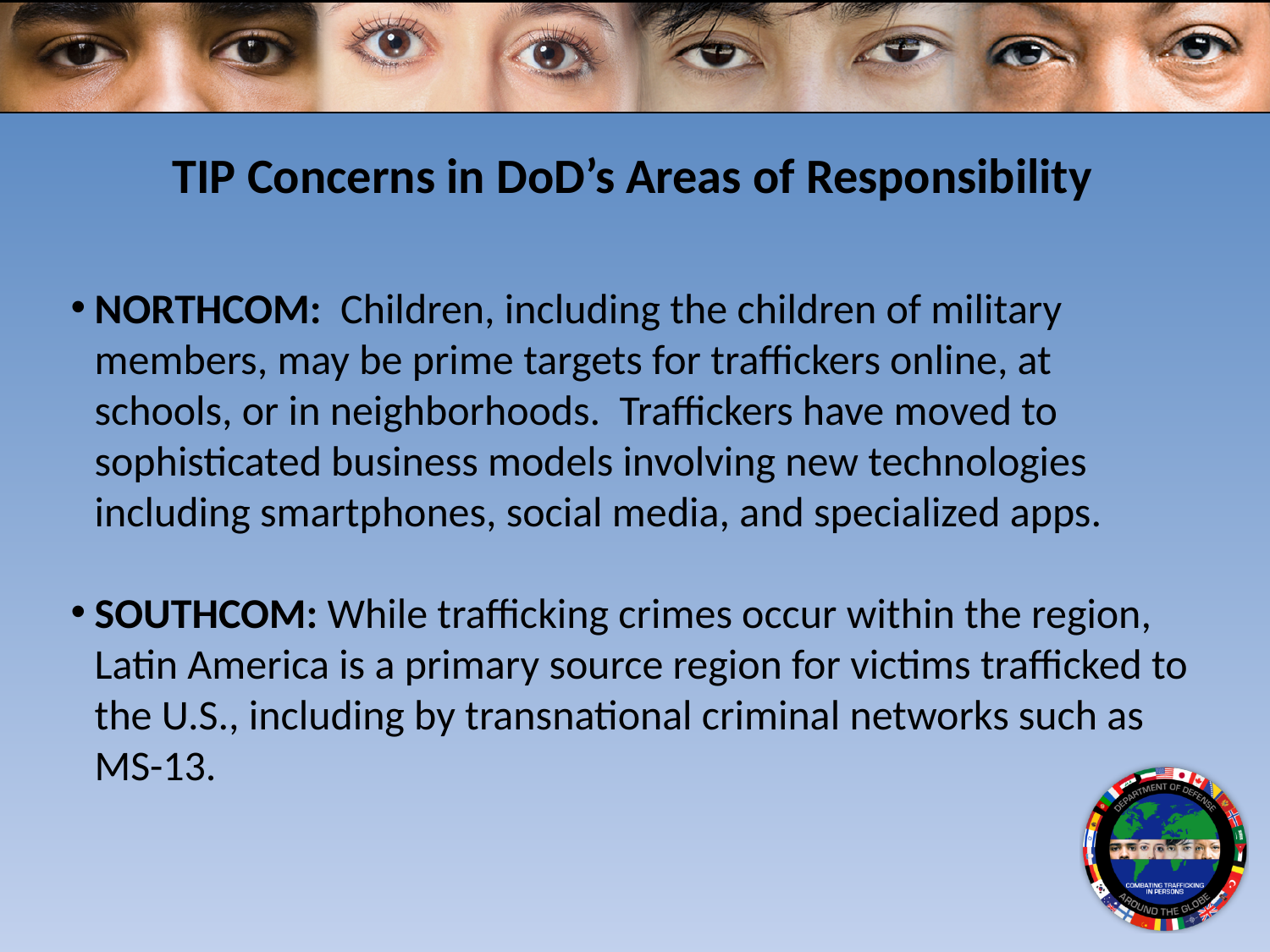

# TIP Concerns in DoD’s Areas of Responsibility
NORTHCOM:  Children, including the children of military members, may be prime targets for traffickers online, at schools, or in neighborhoods.  Traffickers have moved to sophisticated business models involving new technologies including smartphones, social media, and specialized apps.

SOUTHCOM: While trafficking crimes occur within the region, Latin America is a primary source region for victims trafficked to the U.S., including by transnational criminal networks such as MS-13.